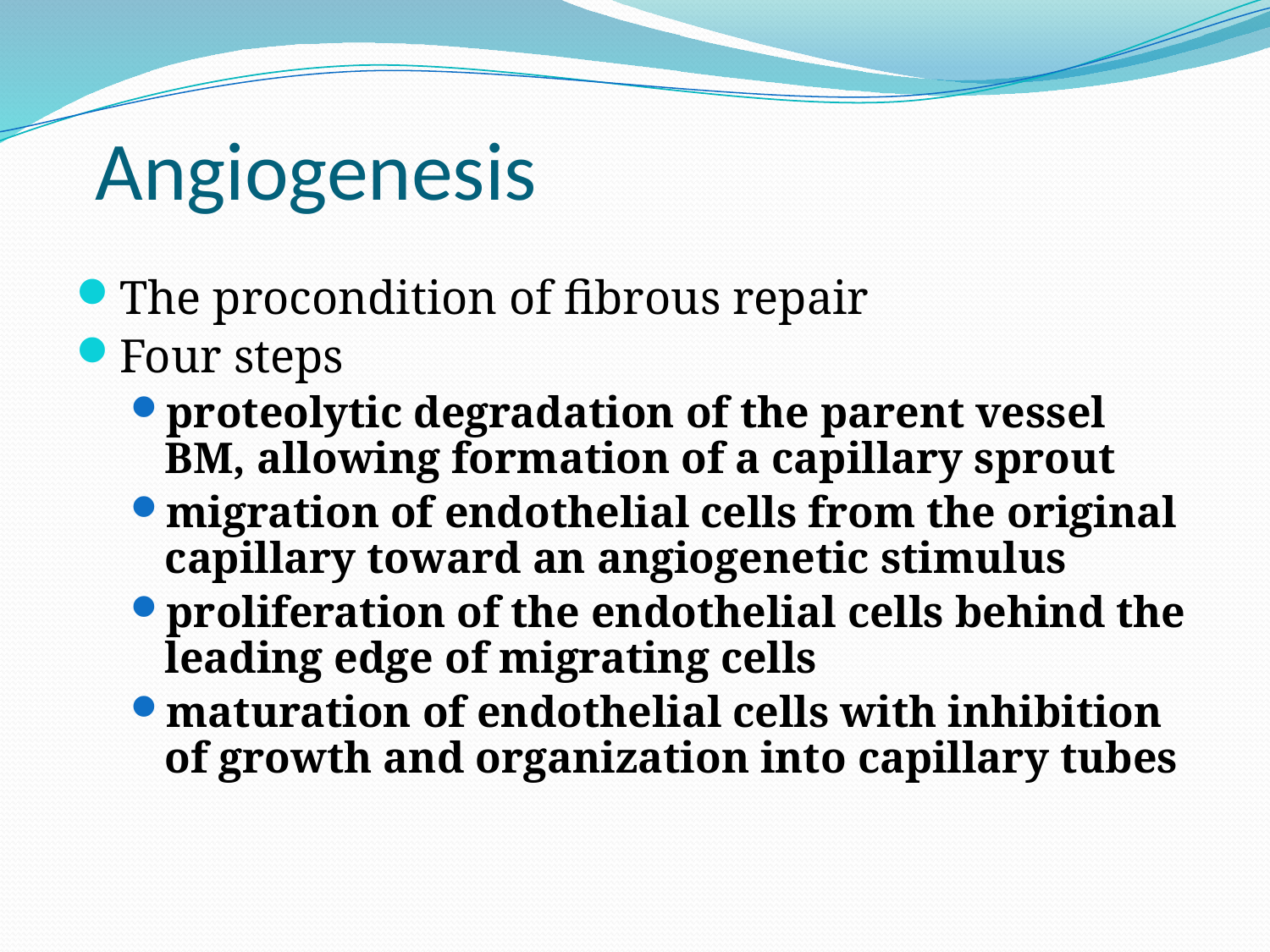

# Angiogenesis
The procondition of fibrous repair
Four steps
proteolytic degradation of the parent vessel BM, allowing formation of a capillary sprout
migration of endothelial cells from the original capillary toward an angiogenetic stimulus
proliferation of the endothelial cells behind the leading edge of migrating cells
maturation of endothelial cells with inhibition of growth and organization into capillary tubes